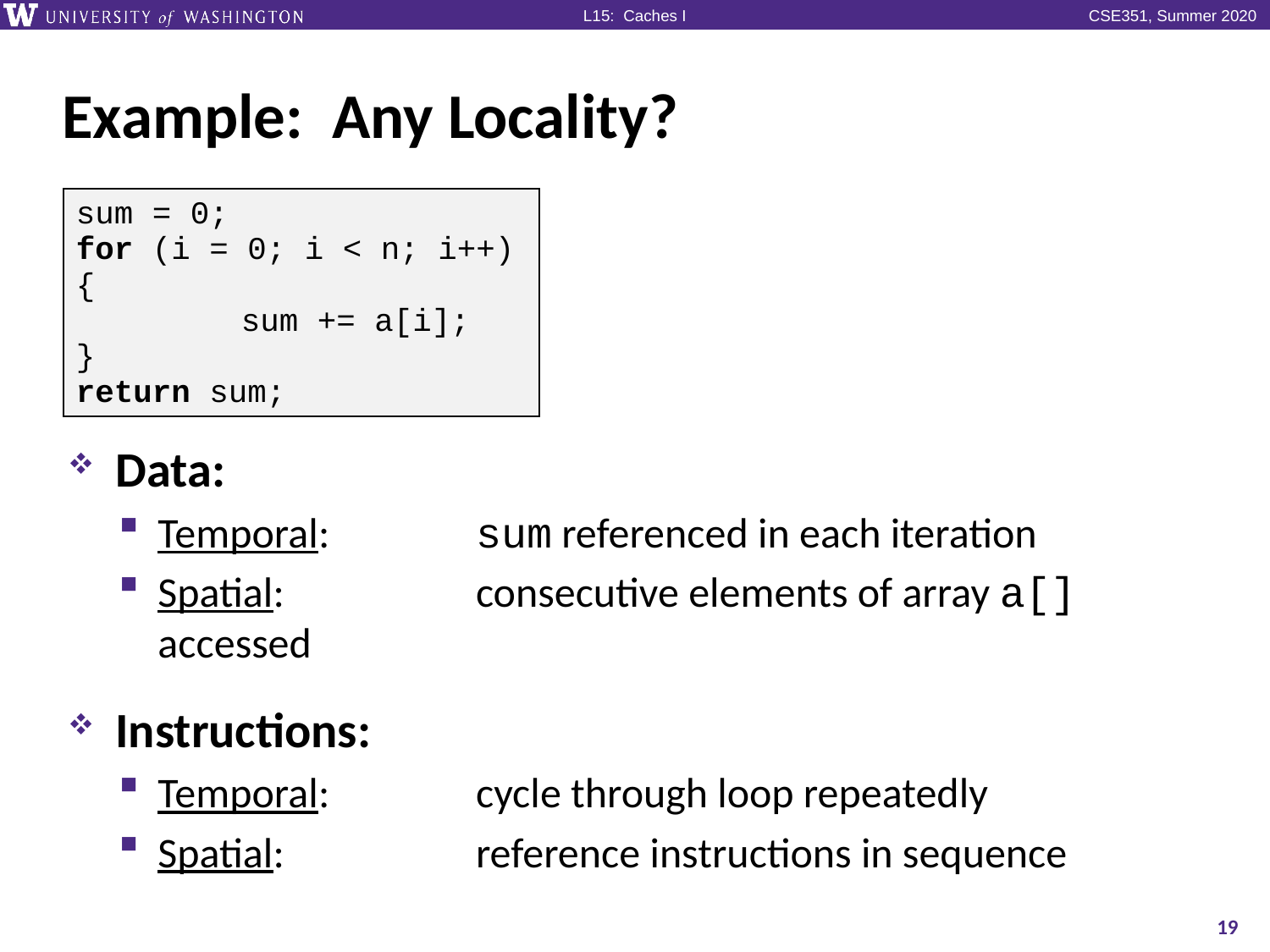

# Example:  Any Locality?
sum = 0;
for (i = 0; i < n; i++) {
	  sum += a[i];
}
return sum;
Data:
Temporal:	sum referenced in each iteration
Spatial:	consecutive elements of array a[] accessed
Instructions:
Temporal:	cycle through loop repeatedly
Spatial:	reference instructions in sequence

19